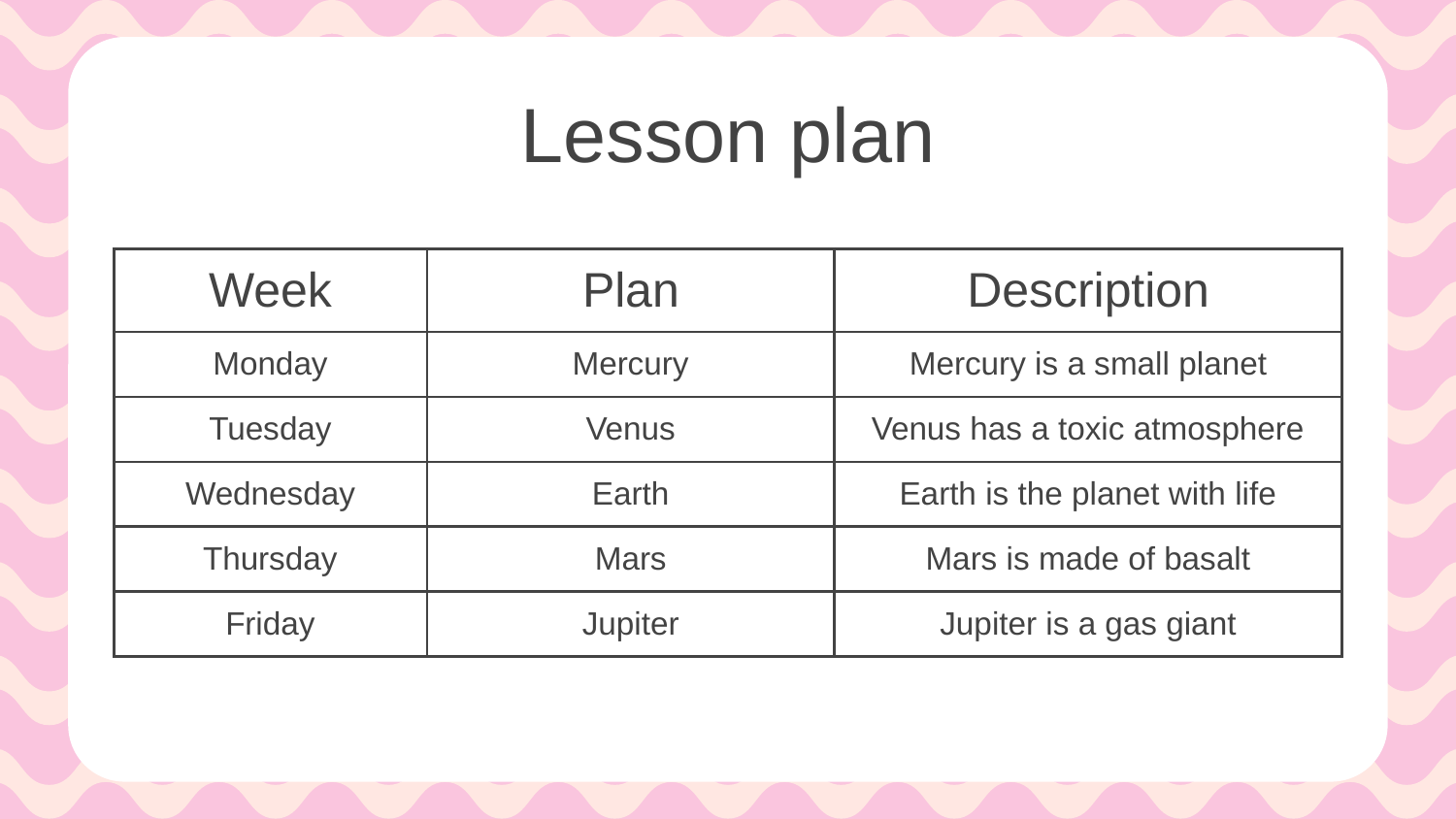

# Lesson plan
| Week | Plan | Description |
| --- | --- | --- |
| Monday | Mercury | Mercury is a small planet |
| Tuesday | Venus | Venus has a toxic atmosphere |
| Wednesday | Earth | Earth is the planet with life |
| Thursday | Mars | Mars is made of basalt |
| Friday | Jupiter | Jupiter is a gas giant |